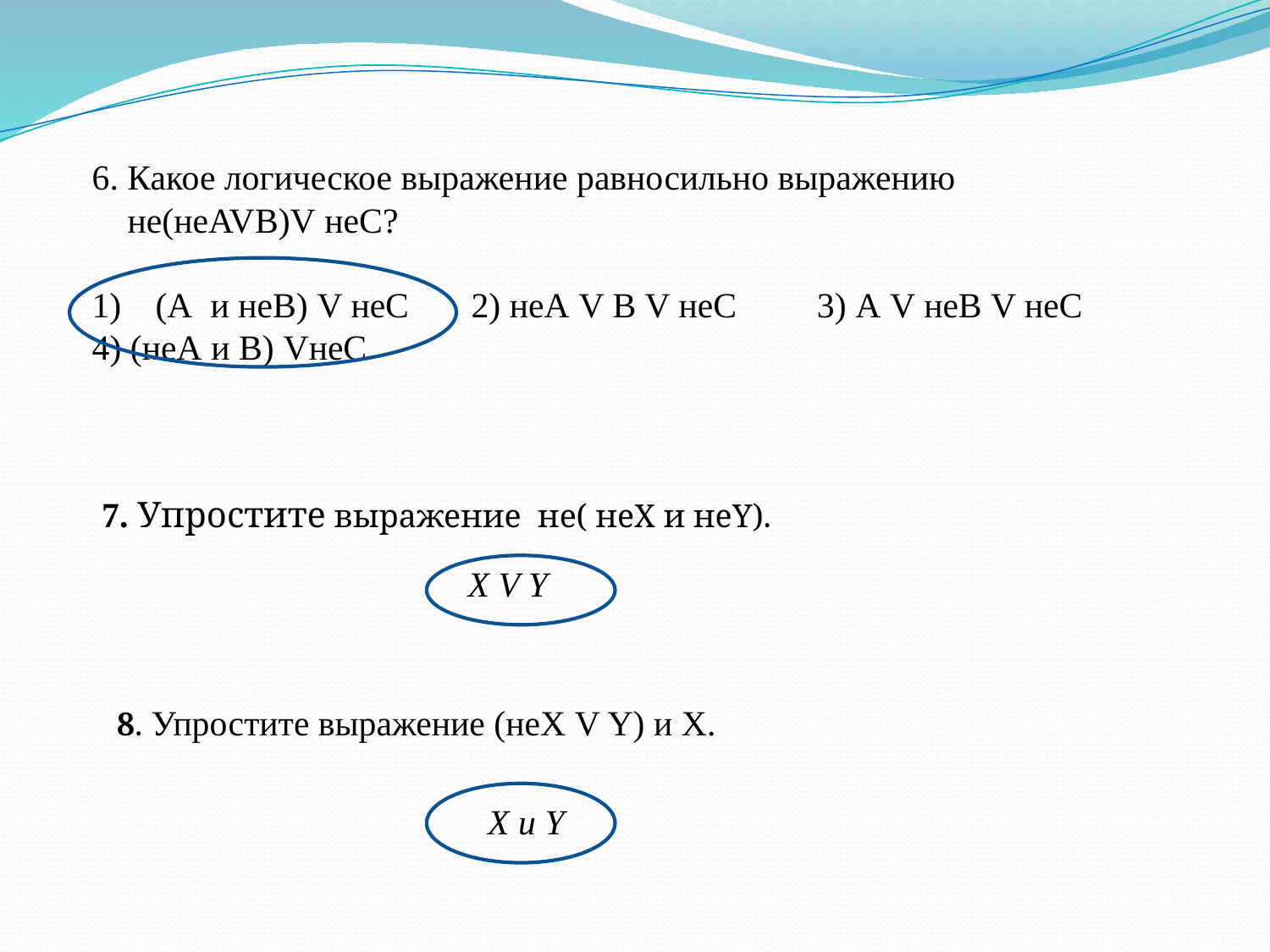

6. Какое логическое выражение равносильно выражению
    не(неAVB)V неC?

(А  и неВ) V неС       2) неА V В V неС 	   3) А V неВ V неС
4) (неА и В) VнеС

7. Упростите выражение  не( неХ и неY).

 X V Y
8. Упростите выражение (неХ V Y) и X.

 X и Y